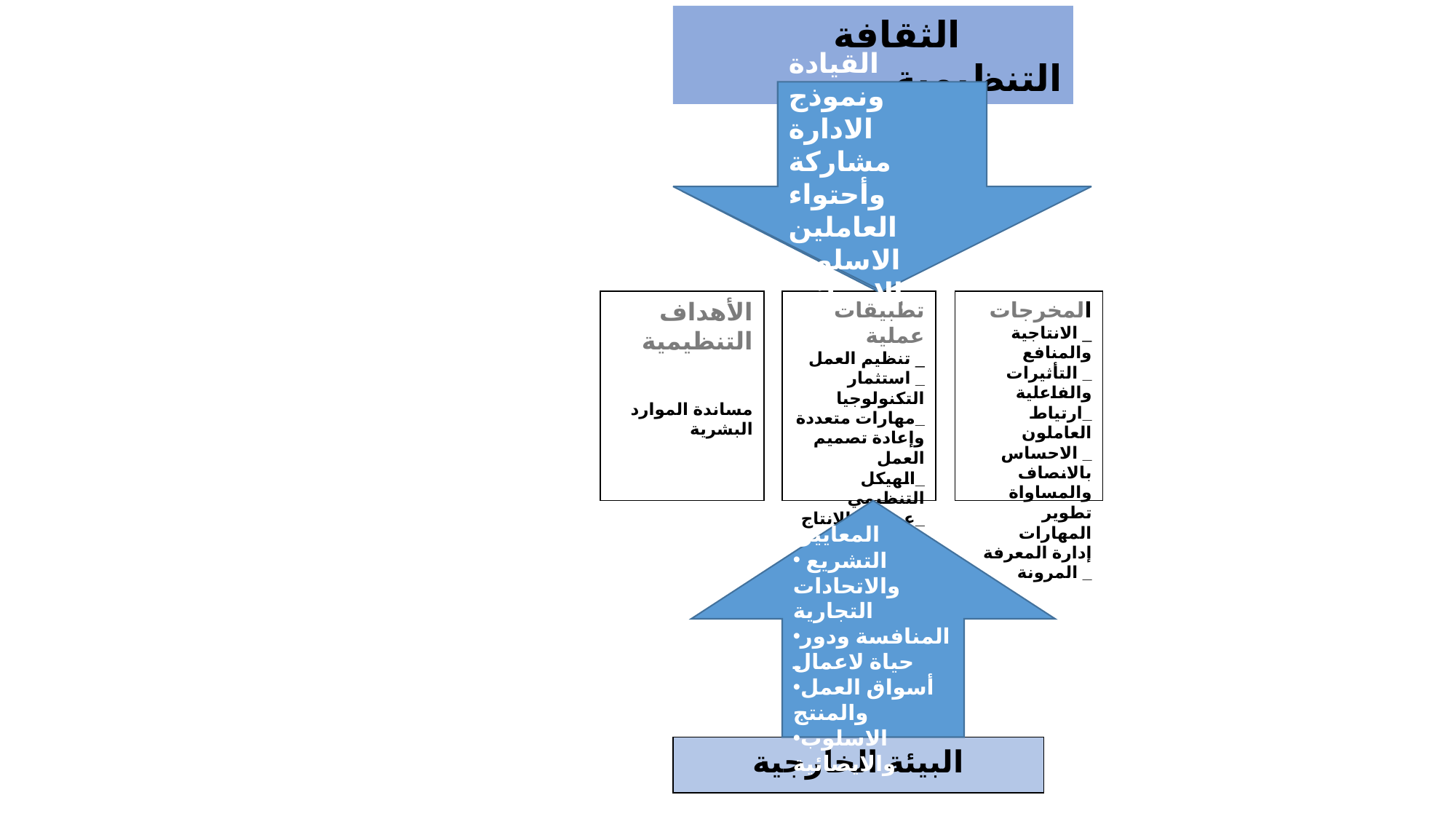

الثقافة التنظيمية

القيادة ونموذج الادارة
مشاركة وأحتواء العاملين
الاسلوب والايصائية

الأهداف التنظيمية

مساندة الموارد البشرية
تطبيقات عملية
_ تنظيم العمل
_ استثمار التكنولوجيا
_مهارات متعددة وإعادة تصميم العمل
_الهيكل التنظيمي
_عمليات الانتاج (فرق العمل,الانتاج في الوقت المحدد, إدارة الجودة
المخرجات
_ الانتاجية والمنافع
_ التأثيرات والفاعلية
_ارتياط العاملون
_ الاحساس بالانصاف والمساواة
تطوير المهارات
إدارة المعرفة
_ المرونة

المعايير
 التشريع والاتحادات التجارية
المنافسة ودور حياة لاعمال
أسواق العمل والمنتج
الاسلوب والايصائية
البيئة الخارجية